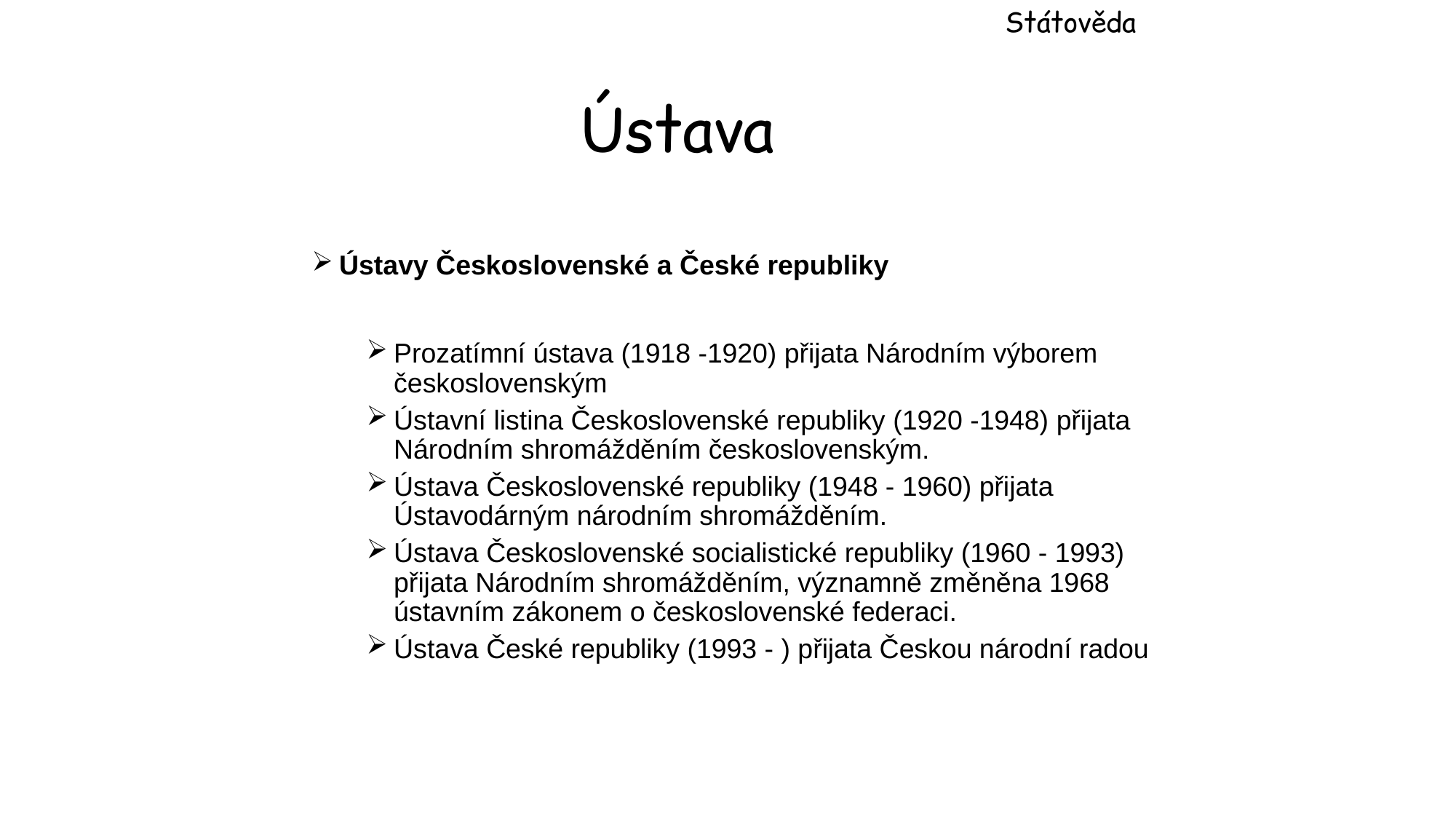

Státověda

# Ústava
Ústavy Československé a České republiky

Prozatímní ústava (1918 -1920) přijata Národním výborem československým
Ústavní listina Československé republiky (1920 -1948) přijata Národním shromážděním československým.
Ústava Československé republiky (1948 - 1960) přijata Ústavodárným národním shromážděním.
Ústava Československé socialistické republiky (1960 - 1993) přijata Národním shromážděním, významně změněna 1968 ústavním zákonem o československé federaci.
Ústava České republiky (1993 - ) přijata Českou národní radou